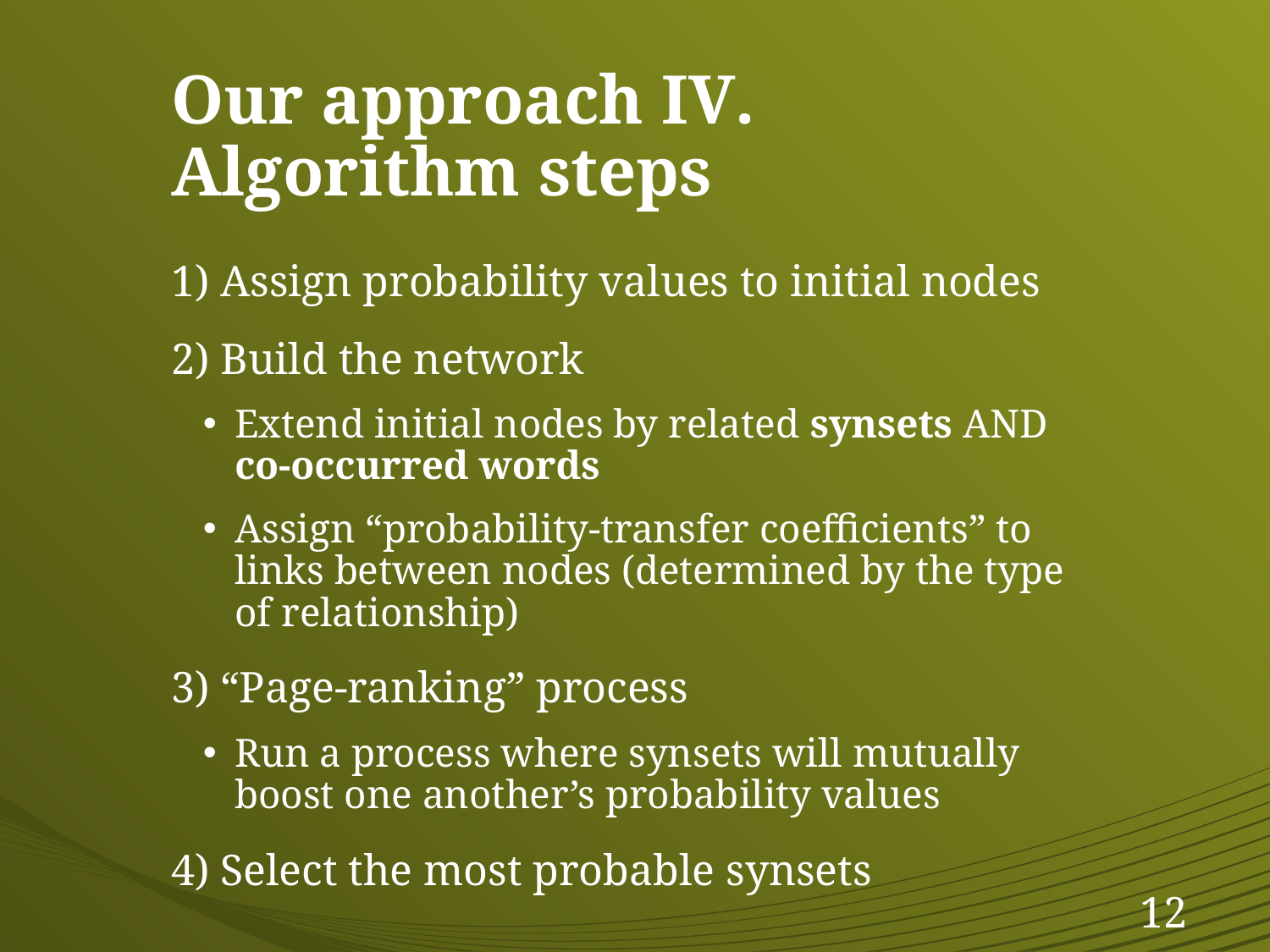

# Our approach IV. Algorithm steps
1) Assign probability values to initial nodes
2) Build the network
Extend initial nodes by related synsets AND co-occurred words
Assign “probability-transfer coefficients” to links between nodes (determined by the type of relationship)
3) “Page-ranking” process
Run a process where synsets will mutually boost one another’s probability values
4) Select the most probable synsets
12